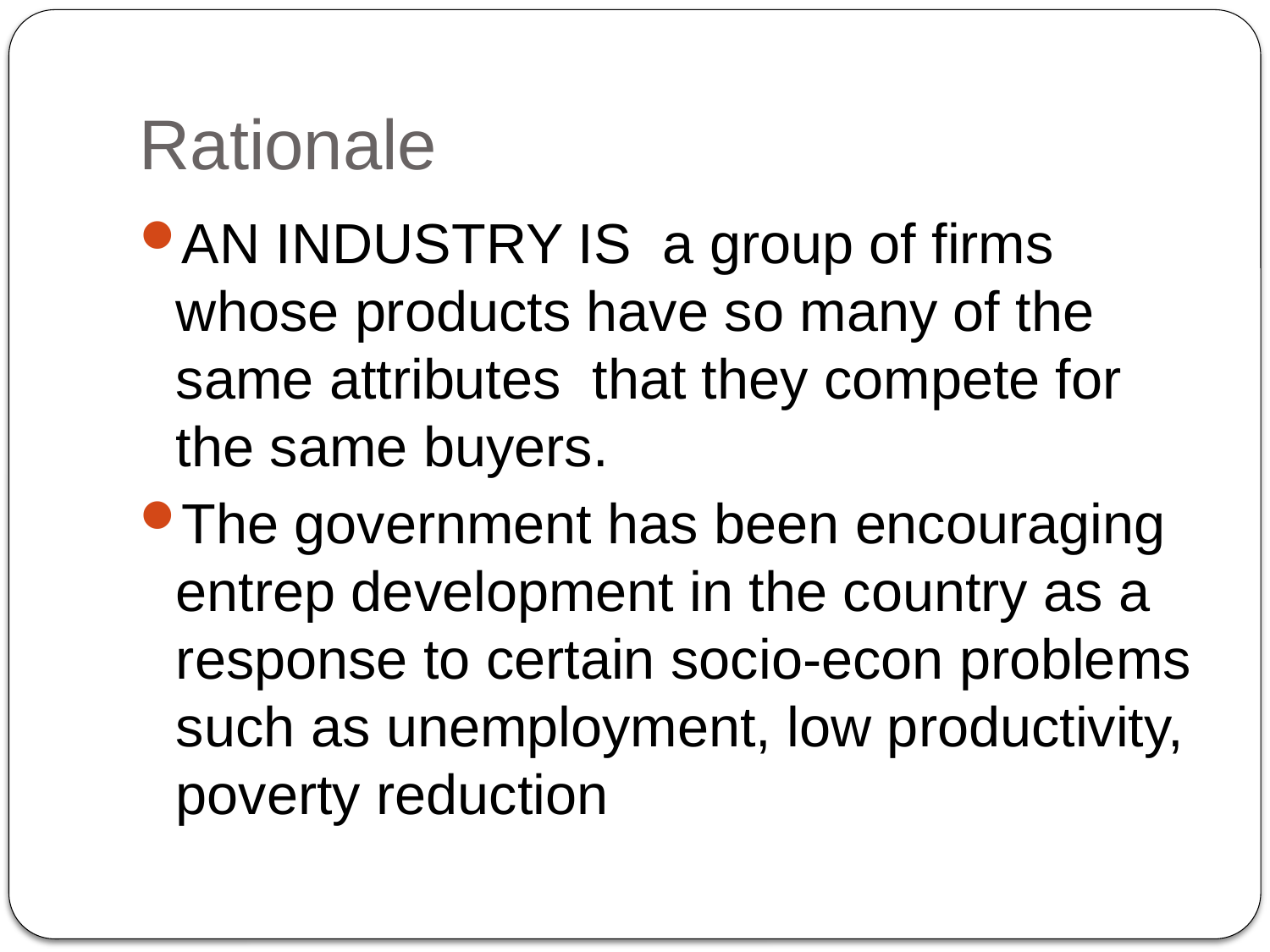

# Rationale
AN INDUSTRY IS  a group of firms whose products have so many of the same attributes  that they compete for the same buyers.
The government has been encouraging entrep development in the country as a response to certain socio-econ problems such as unemployment, low productivity, poverty reduction